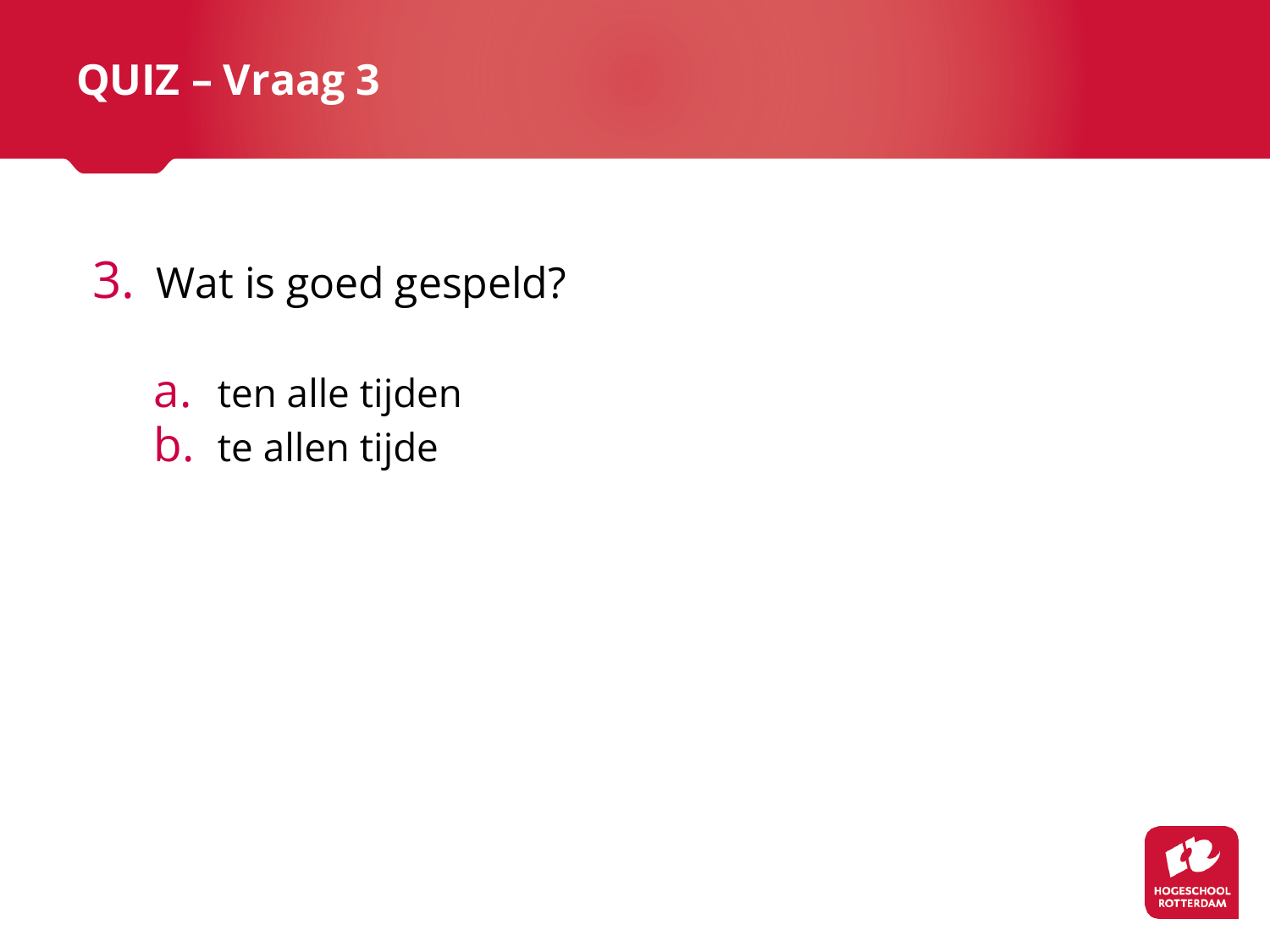

# QUIZ – Vraag 3
Wat is goed gespeld?

ten alle tijden
te allen tijde